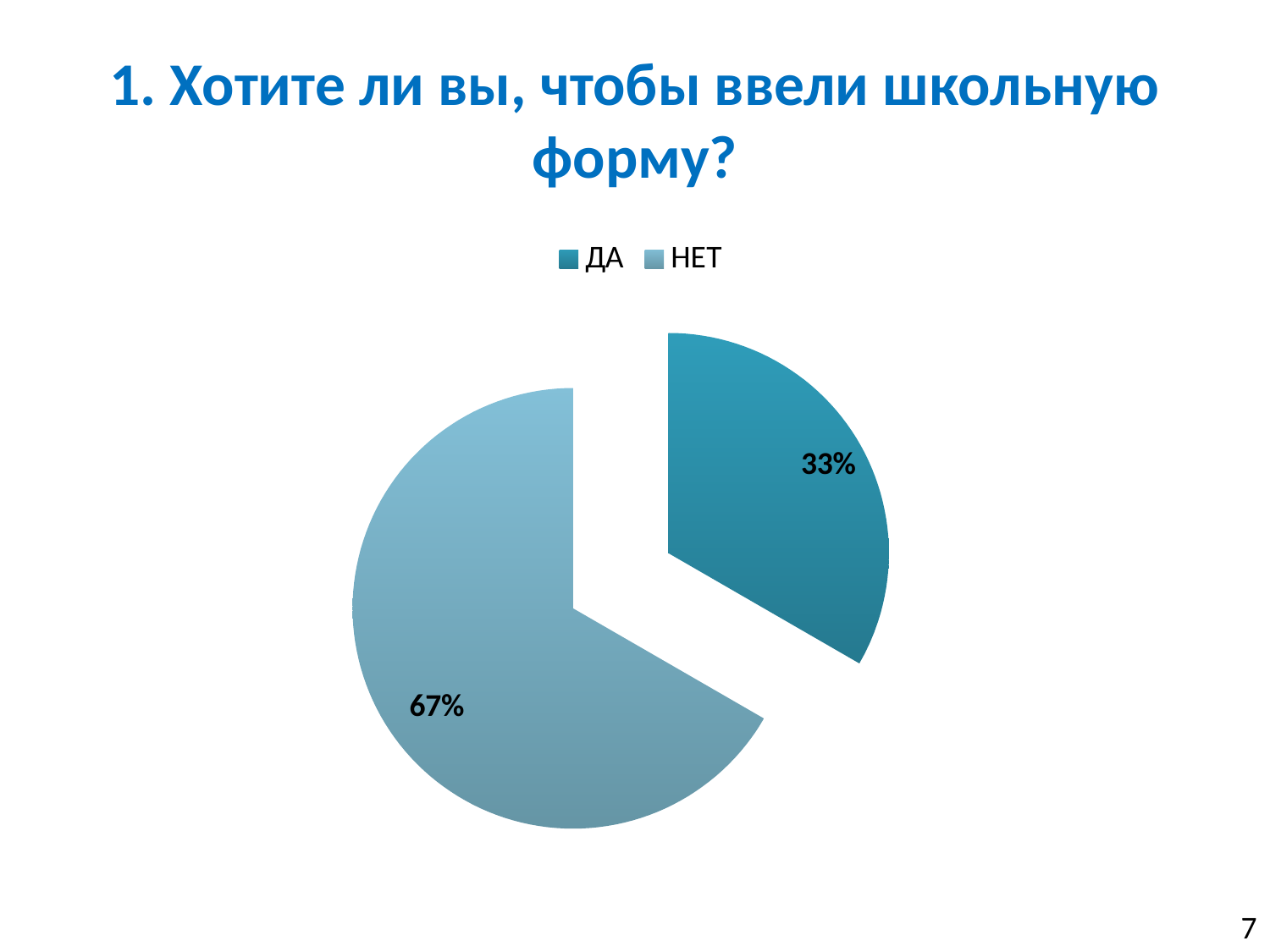

# 1. Хотите ли вы, чтобы ввели школьную форму?

### Chart

| Category | Продажи |
|---|---|
| ДА | 4.0 |
| НЕТ | 8.0 |
7